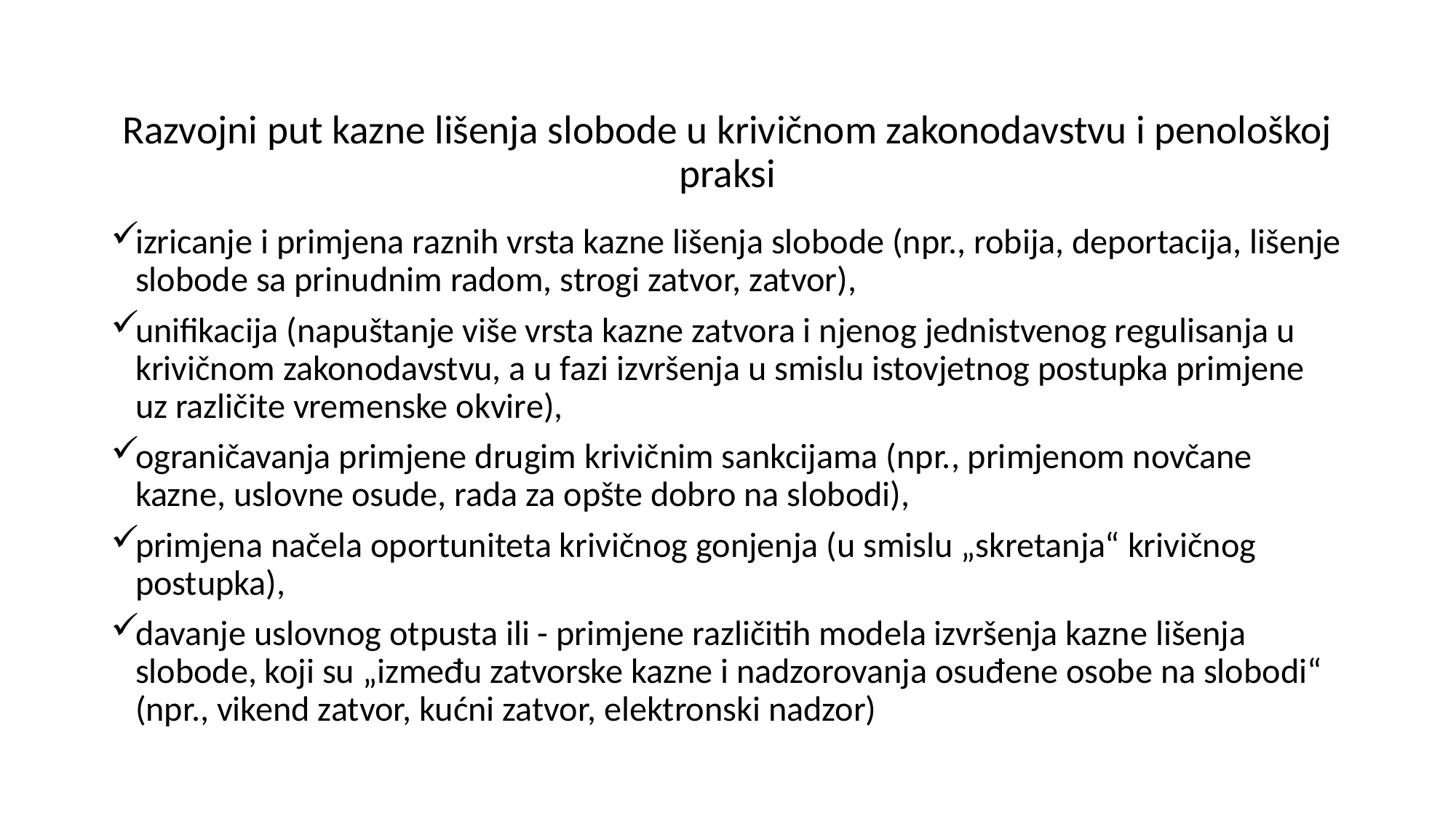

# Razvojni put kazne lišenja slobode u krivičnom zakonodavstvu i penološkoj praksi
izricanje i primjena raznih vrsta kazne lišenja slobode (npr., robija, deportacija, lišenje slobode sa prinudnim radom, strogi zatvor, zatvor),
unifikacija (napuštanje više vrsta kazne zatvora i njenog jednistvenog regulisanja u krivičnom zakonodavstvu, a u fazi izvršenja u smislu istovjetnog postupka primjene uz različite vremenske okvire),
ograničavanja primjene drugim krivičnim sankcijama (npr., primjenom novčane kazne, uslovne osude, rada za opšte dobro na slobodi),
primjena načela oportuniteta krivičnog gonjenja (u smislu „skretanja“ krivičnog postupka),
davanje uslovnog otpusta ili - primjene različitih modela izvršenja kazne lišenja slobode, koji su „između zatvorske kazne i nadzorovanja osuđene osobe na slobodi“ (npr., vikend zatvor, kućni zatvor, elektronski nadzor)